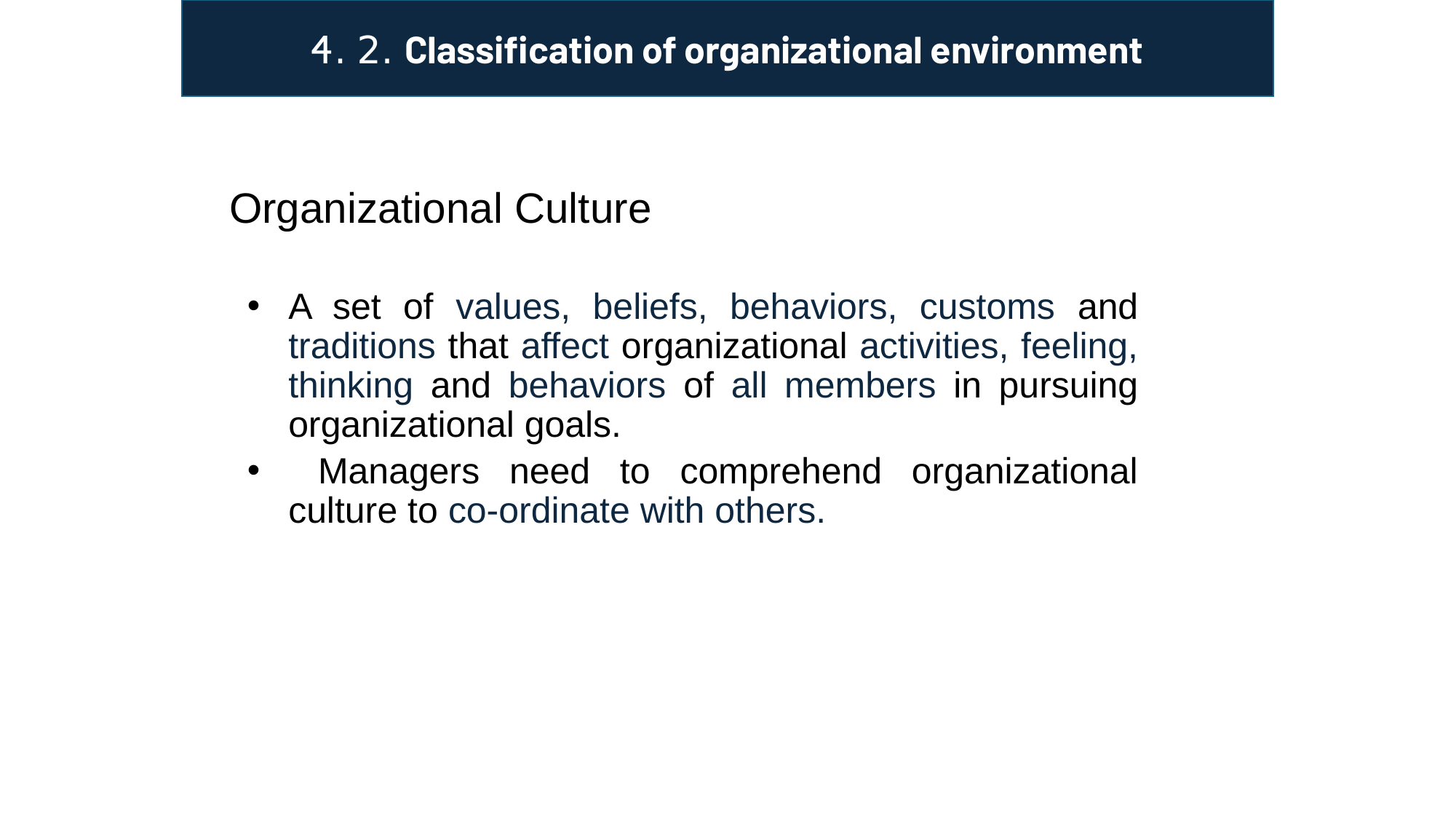

4. 2. Classification of organizational environment
# Organizational Culture
A set of values, beliefs, behaviors, customs and traditions that affect organizational activities, feeling, thinking and behaviors of all members in pursuing organizational goals.
 Managers need to comprehend organizational culture to co-ordinate with others.